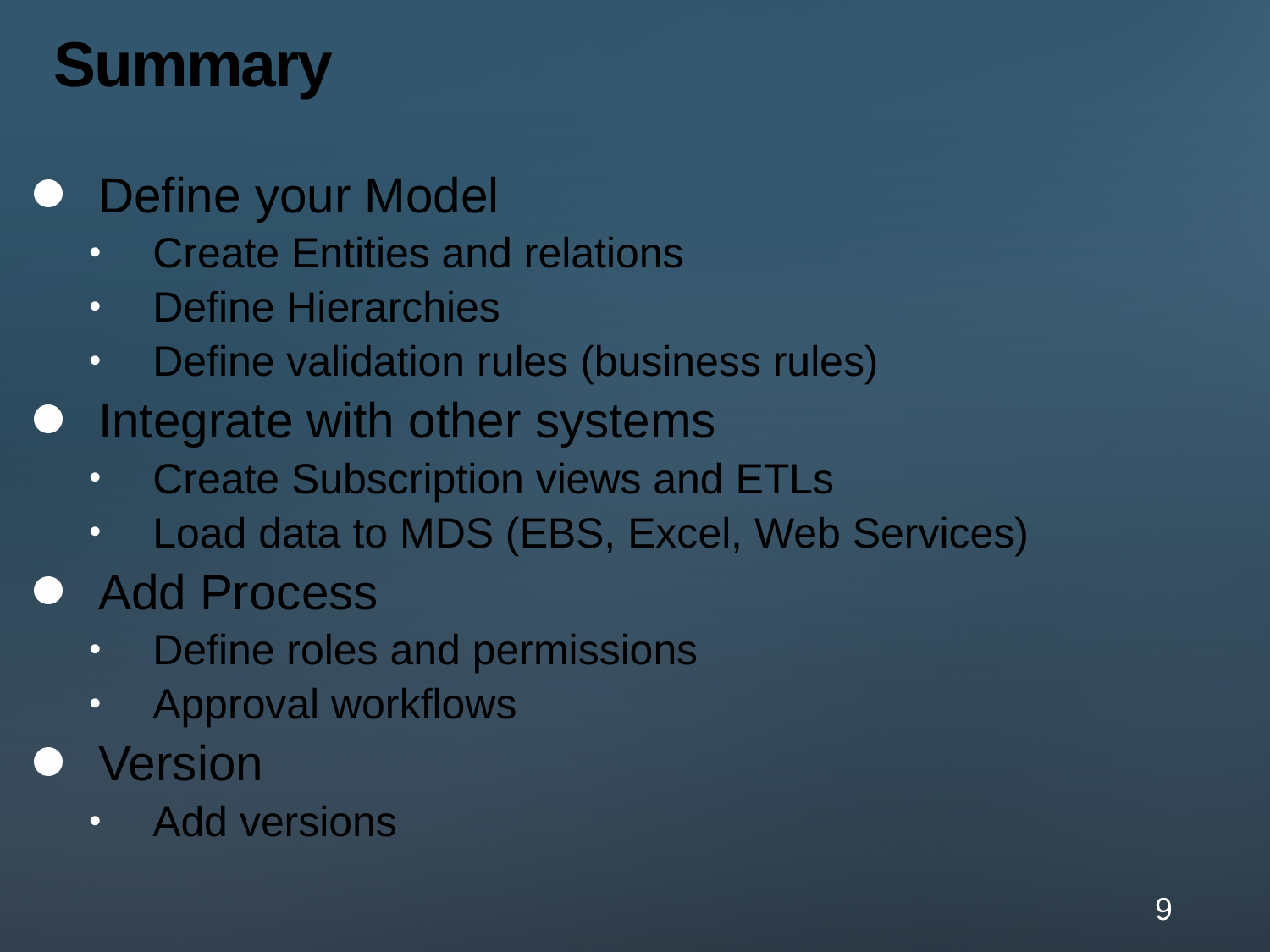

# Summary
Define your Model
Create Entities and relations
Define Hierarchies
Define validation rules (business rules)
Integrate with other systems
Create Subscription views and ETLs
Load data to MDS (EBS, Excel, Web Services)
Add Process
Define roles and permissions
Approval workflows
Version
Add versions
9